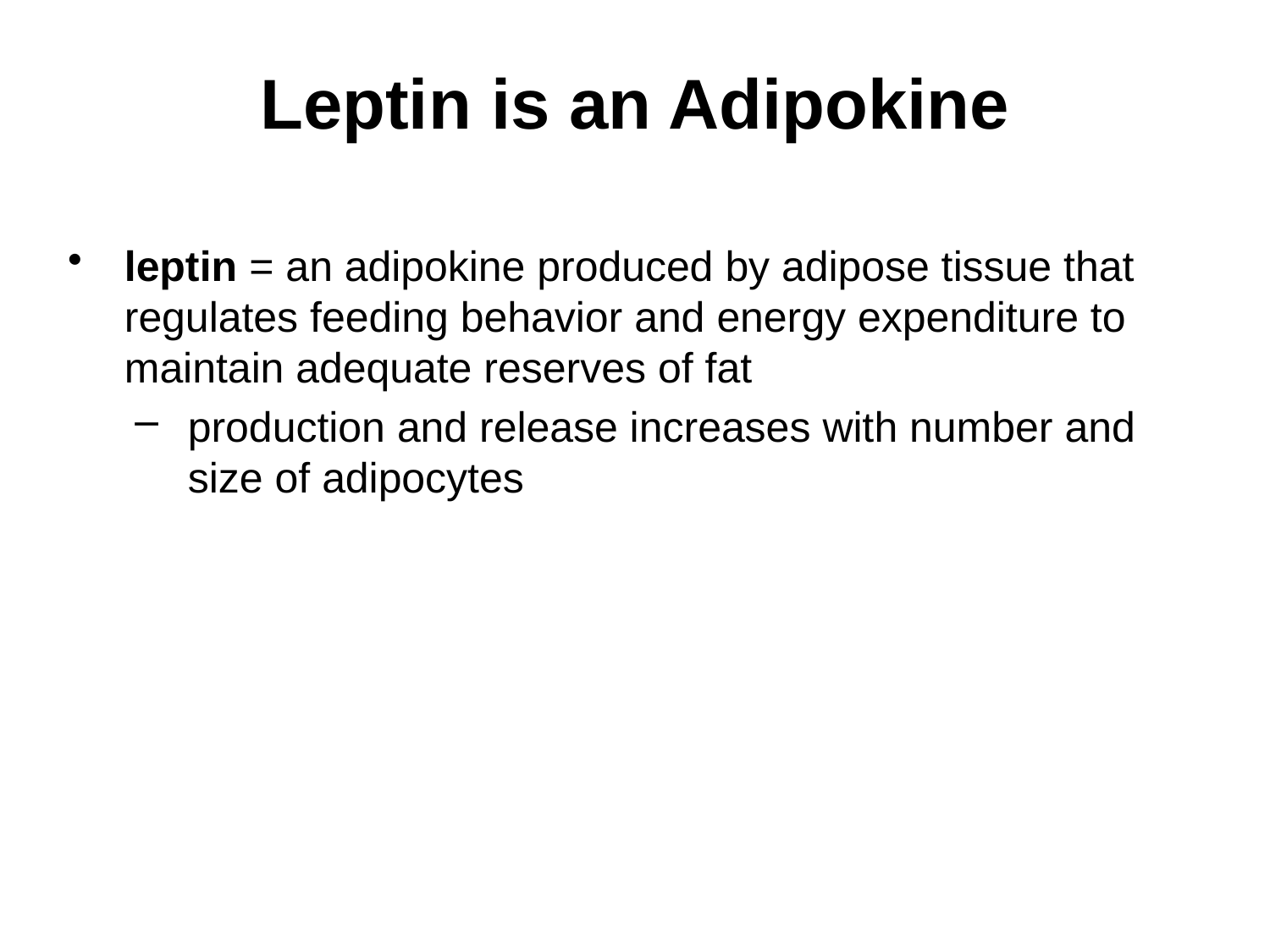

# Leptin is an Adipokine
leptin = an adipokine produced by adipose tissue that regulates feeding behavior and energy expenditure to maintain adequate reserves of fat
production and release increases with number and size of adipocytes